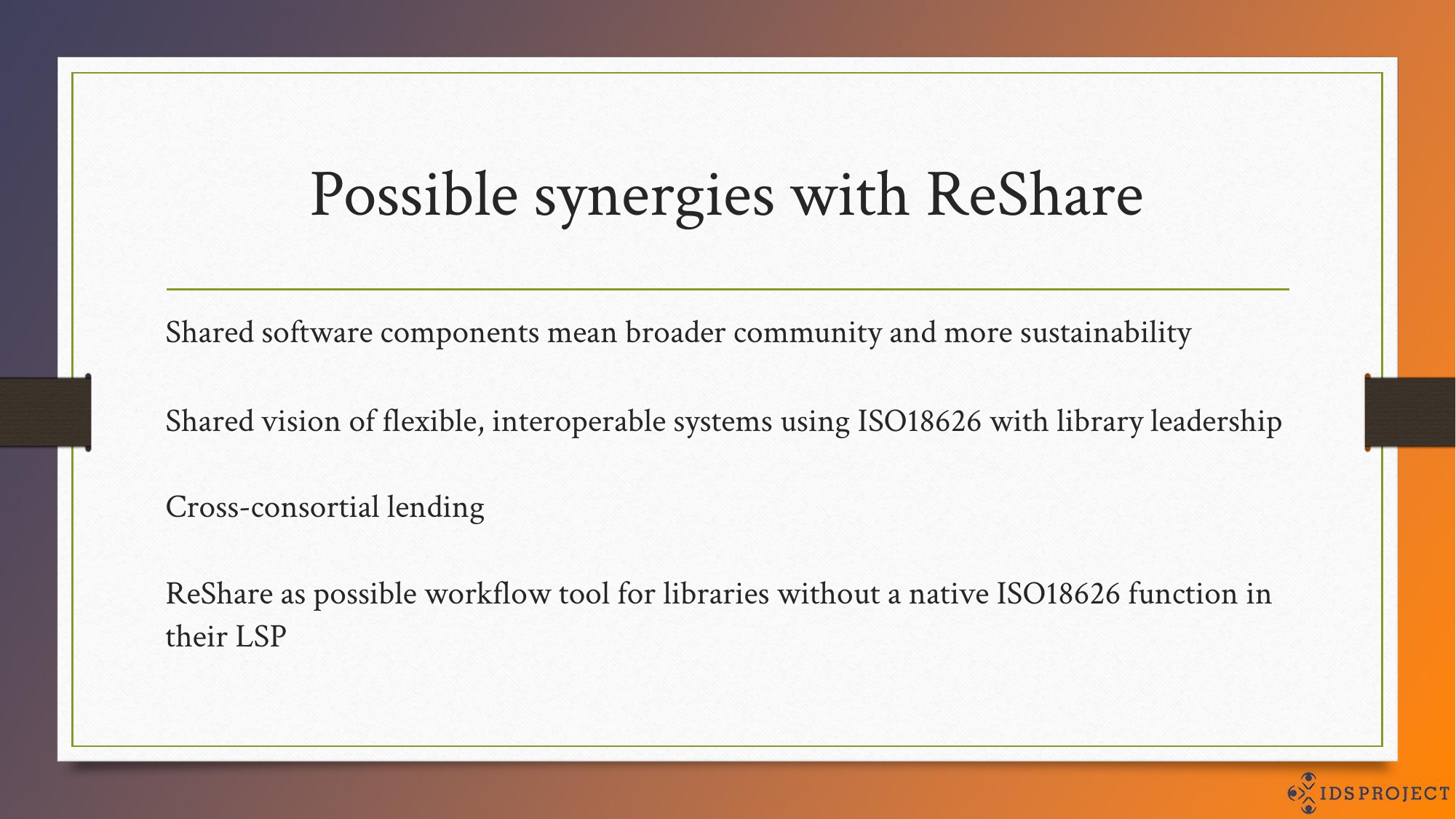

# Possible synergies with ReShare
Shared software components mean broader community and more sustainability

Shared vision of flexible, interoperable systems using ISO18626 with library leadership
Cross-consortial lending
ReShare as possible workflow tool for libraries without a native ISO18626 function in their LSP